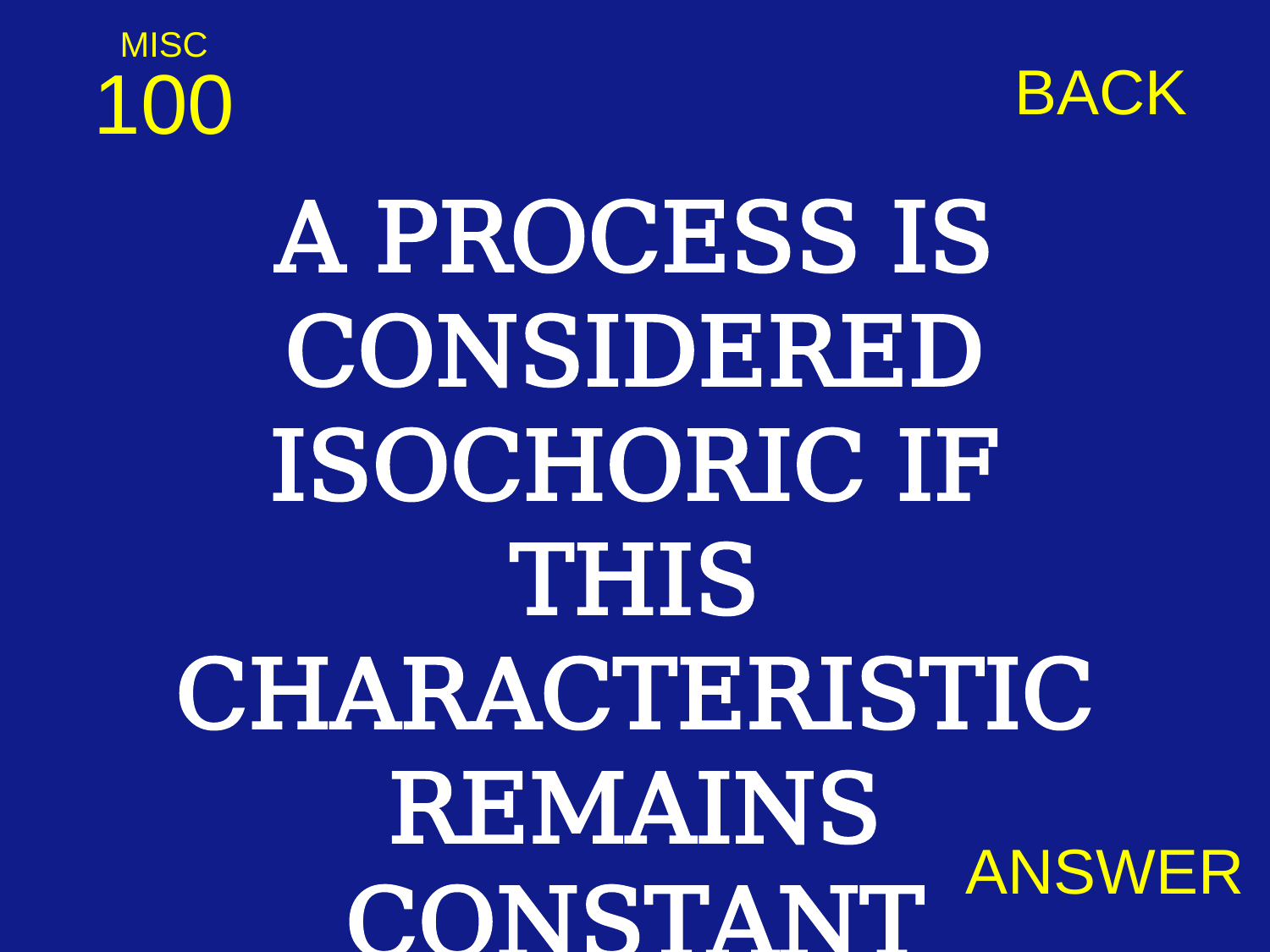

MISC
100
BACK
A PROCESS IS CONSIDERED ISOCHORIC IF THIS CHARACTERISTIC REMAINS CONSTANT

ANSWER